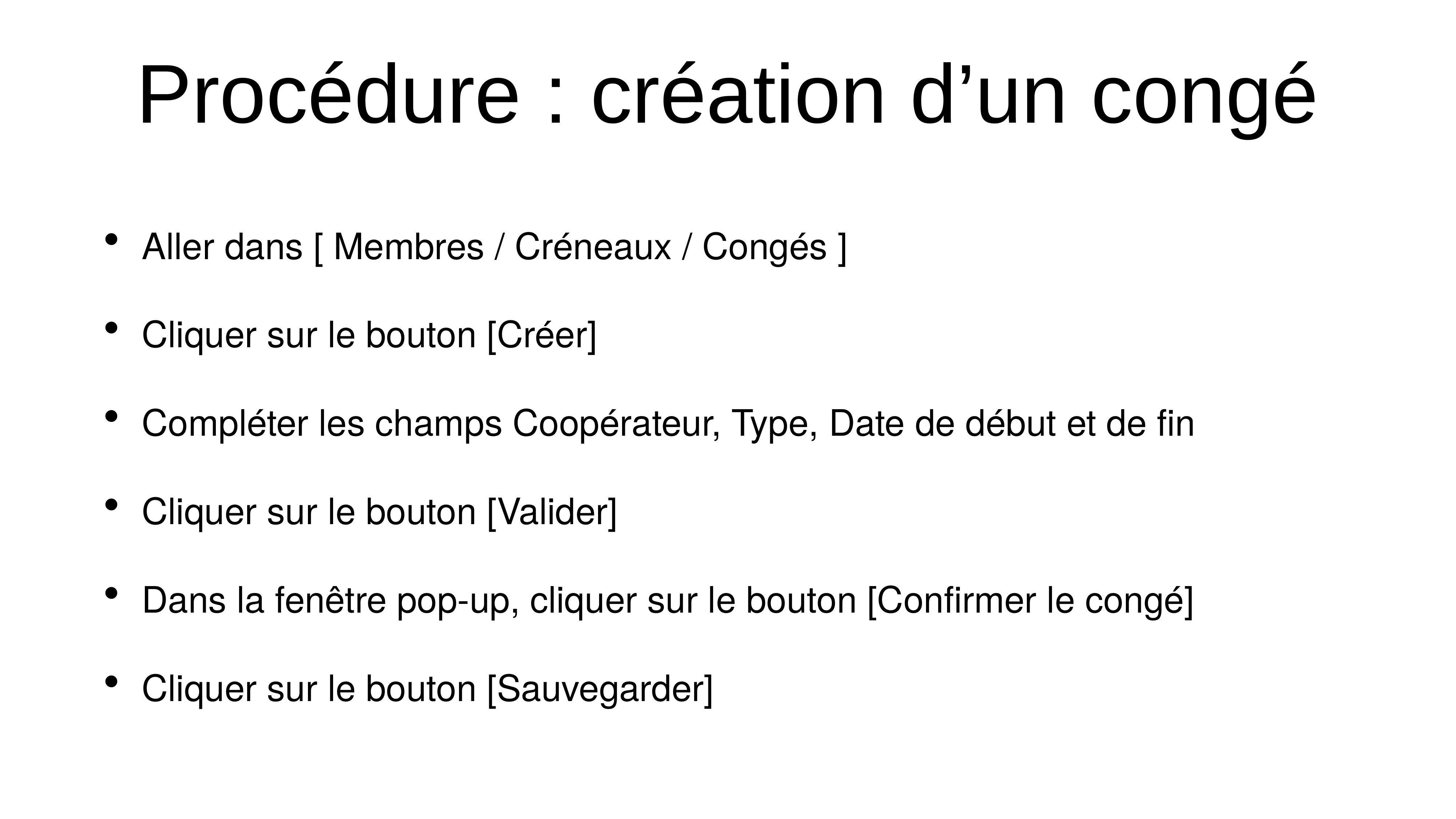

Procédure : création d’un congé
Aller dans [ Membres / Créneaux / Congés ]
Cliquer sur le bouton [Créer]
Compléter les champs Coopérateur, Type, Date de début et de fin
Cliquer sur le bouton [Valider]
Dans la fenêtre pop-up, cliquer sur le bouton [Confirmer le congé]
Cliquer sur le bouton [Sauvegarder]